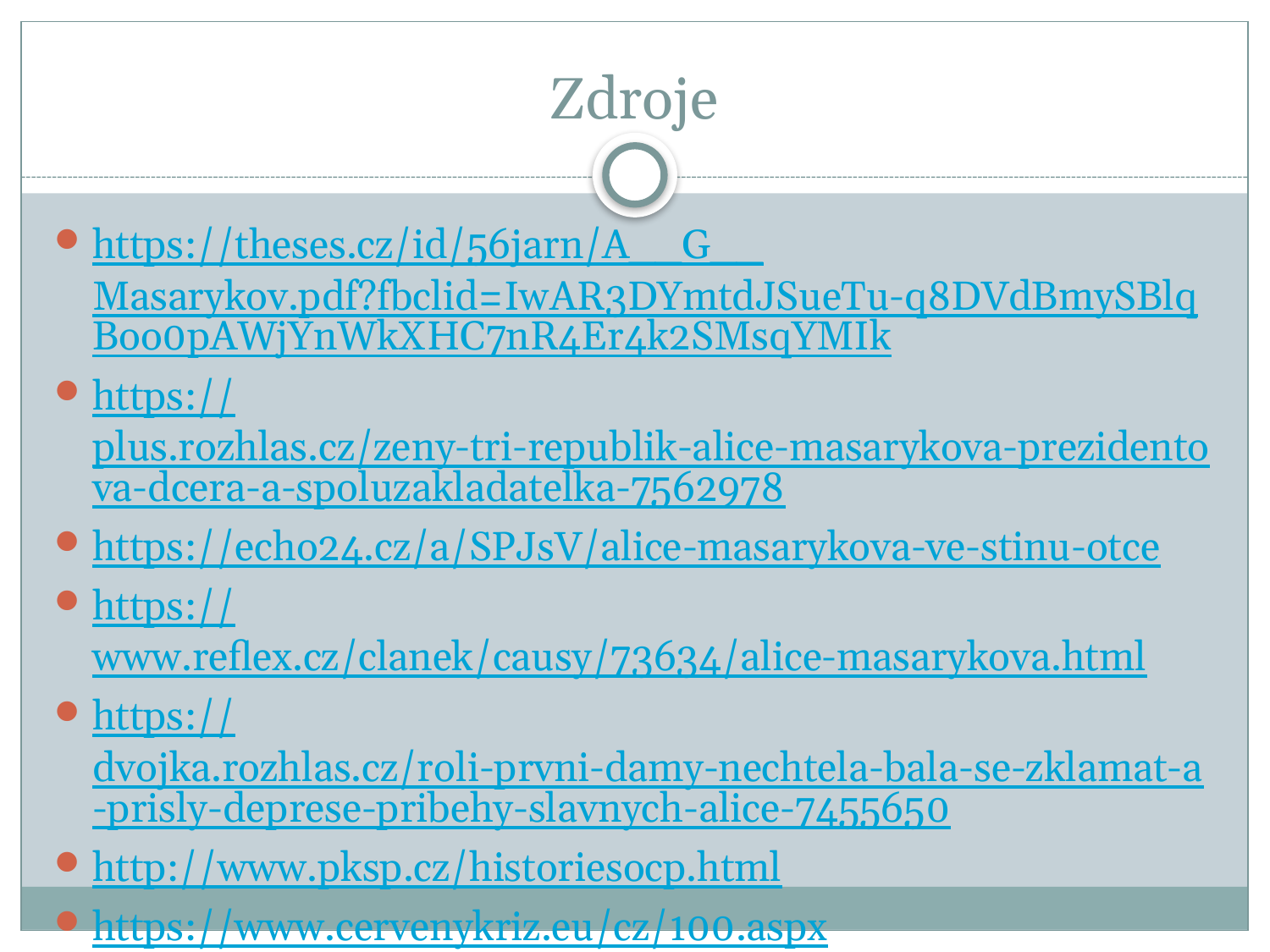

# Zdroje
https://theses.cz/id/56jarn/A__G__Masarykov.pdf?fbclid=IwAR3DYmtdJSueTu-q8DVdBmySBlqBoo0pAWjYnWkXHC7nR4Er4k2SMsqYMIk
https://plus.rozhlas.cz/zeny-tri-republik-alice-masarykova-prezidentova-dcera-a-spoluzakladatelka-7562978
https://echo24.cz/a/SPJsV/alice-masarykova-ve-stinu-otce
https://www.reflex.cz/clanek/causy/73634/alice-masarykova.html
https://dvojka.rozhlas.cz/roli-prvni-damy-nechtela-bala-se-zklamat-a-prisly-deprese-pribehy-slavnych-alice-7455650
http://www.pksp.cz/historiesocp.html
https://www.cervenykriz.eu/cz/100.aspx